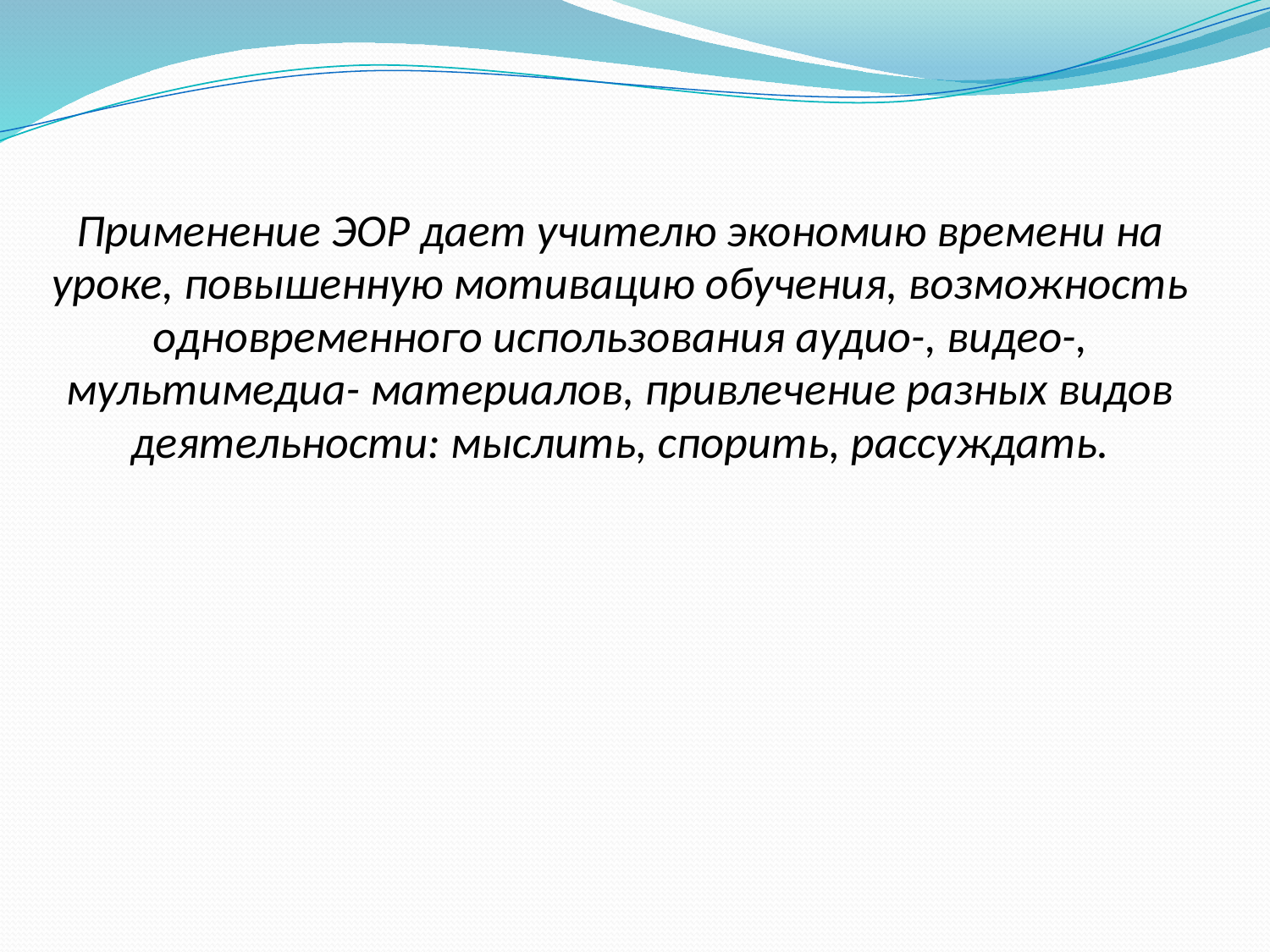

Применение ЭОР дает учителю экономию времени на уроке, повышенную мотивацию обучения, возможность одновременного использования аудио-, видео-, мультимедиа- материалов, привлечение разных видов деятельности: мыслить, спорить, рассуждать.